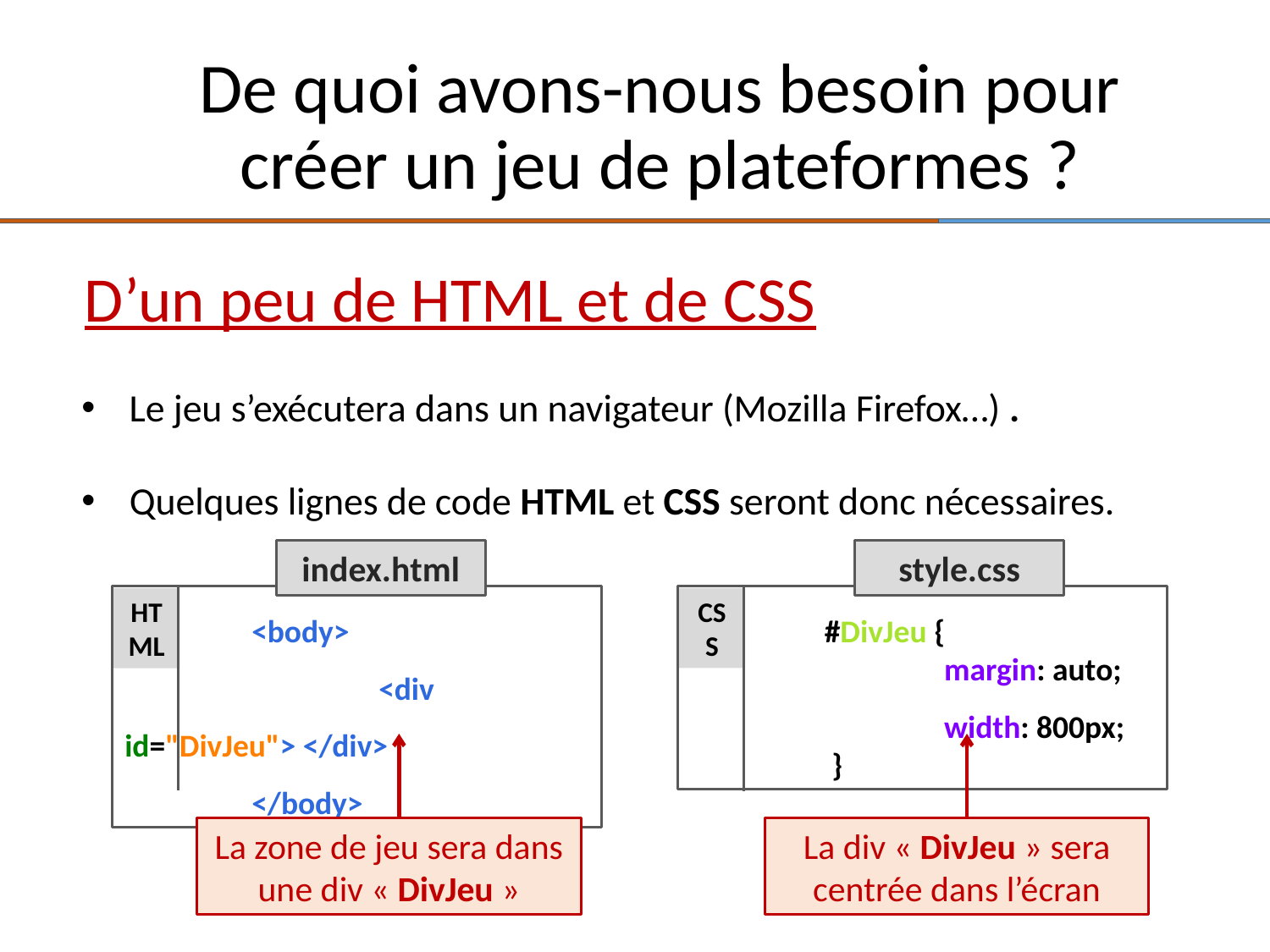

# De quoi avons-nous besoin pour créer un jeu de plateformes ?

D’un peu de HTML et de CSS
Le jeu s’exécutera dans un navigateur (Mozilla Firefox…) .
Quelques lignes de code HTML et CSS seront donc nécessaires.
index.html
	<body>
 		<div id="DivJeu"> </div>
	</body>
HTML
La zone de jeu sera dans une div « DivJeu »
style.css
	 #DivJeu {
    		margin: auto;
    		width: 800px;
	  }
CSS
La div « DivJeu » sera centrée dans l’écran